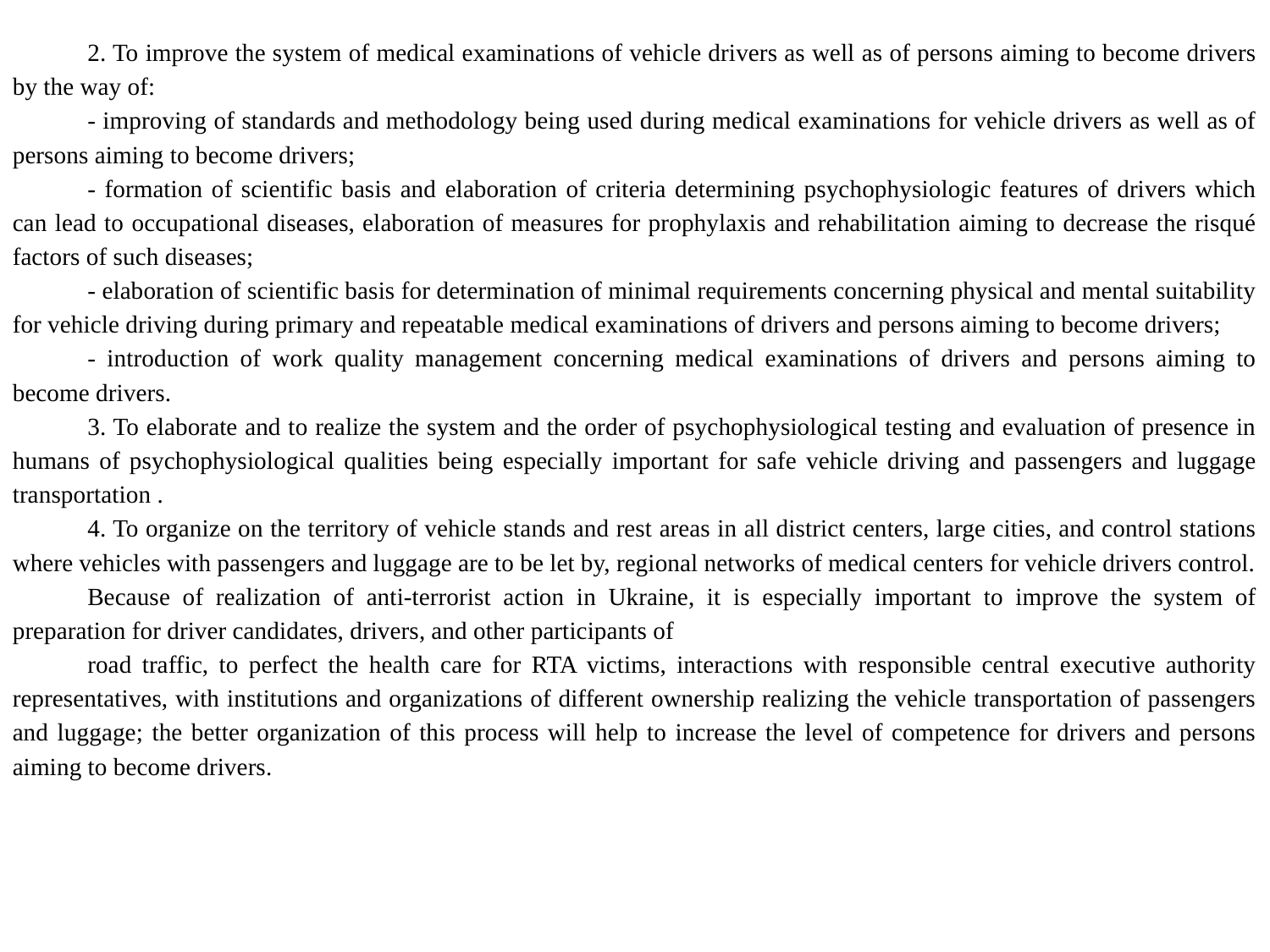

2. To improve the system of medical examinations of vehicle drivers as well as of persons aiming to become drivers by the way of:
- improving of standards and methodology being used during medical examinations for vehicle drivers as well as of persons aiming to become drivers;
- formation of scientific basis and elaboration of criteria determining psychophysiologic features of drivers which can lead to occupational diseases, elaboration of measures for prophylaxis and rehabilitation aiming to decrease the risqué factors of such diseases;
- elaboration of scientific basis for determination of minimal requirements concerning physical and mental suitability for vehicle driving during primary and repeatable medical examinations of drivers and persons aiming to become drivers;
- introduction of work quality management concerning medical examinations of drivers and persons aiming to become drivers.
3. To elaborate and to realize the system and the order of psychophysiological testing and evaluation of presence in humans of psychophysiological qualities being especially important for safe vehicle driving and passengers and luggage transportation .
4. To organize on the territory of vehicle stands and rest areas in all district centers, large cities, and control stations where vehicles with passengers and luggage are to be let by, regional networks of medical centers for vehicle drivers control.
Because of realization of anti-terrorist action in Ukraine, it is especially important to improve the system of preparation for driver candidates, drivers, and other participants of
road traffic, to perfect the health care for RTA victims, interactions with responsible central executive authority representatives, with institutions and organizations of different ownership realizing the vehicle transportation of passengers and luggage; the better organization of this process will help to increase the level of competence for drivers and persons aiming to become drivers.